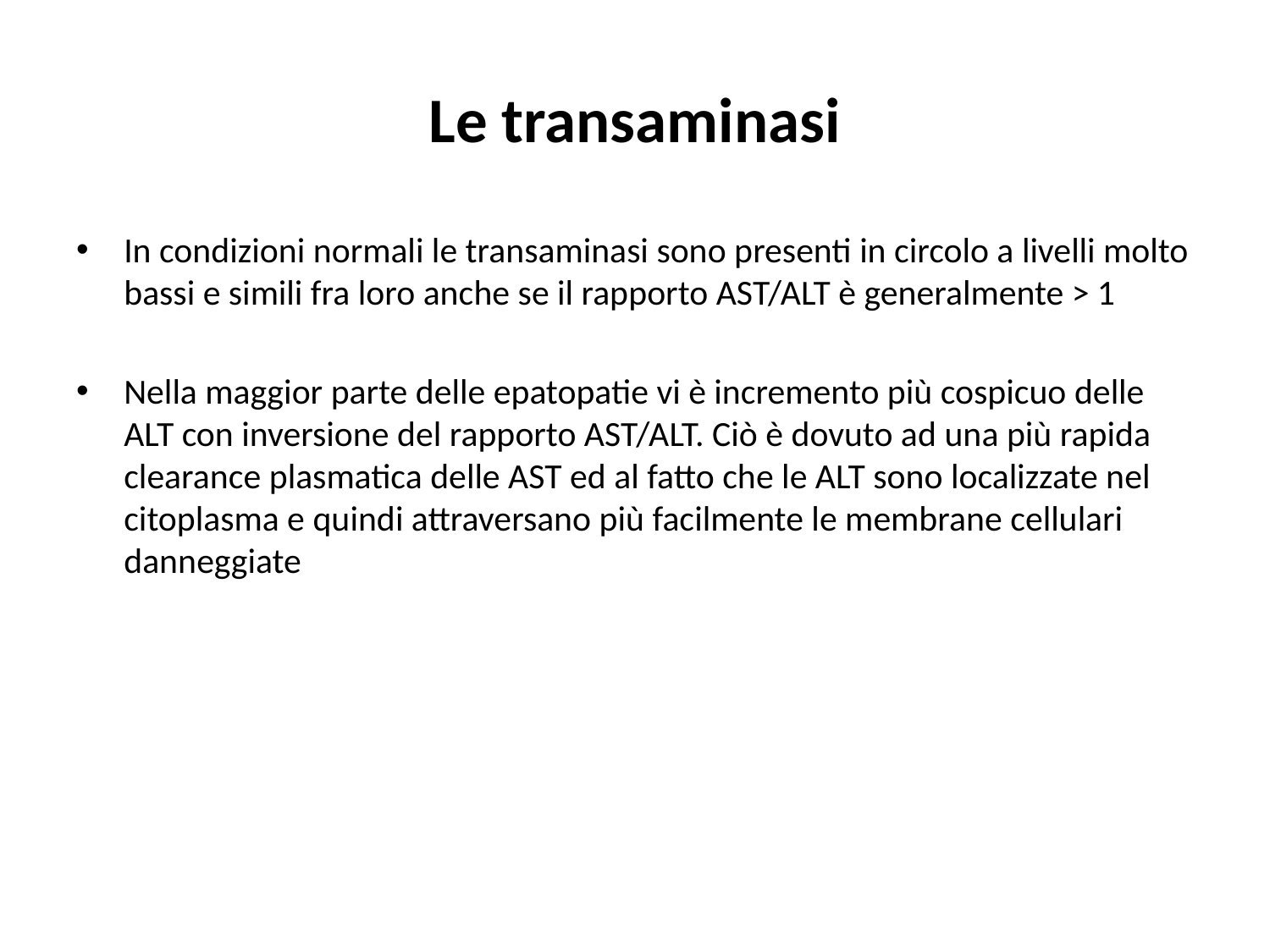

# Le transaminasi

In condizioni normali le transaminasi sono presenti in circolo a livelli molto bassi e simili fra loro anche se il rapporto AST/ALT è generalmente > 1

Nella maggior parte delle epatopatie vi è incremento più cospicuo delle ALT con inversione del rapporto AST/ALT. Ciò è dovuto ad una più rapida clearance plasmatica delle AST ed al fatto che le ALT sono localizzate nel citoplasma e quindi attraversano più facilmente le membrane cellulari danneggiate